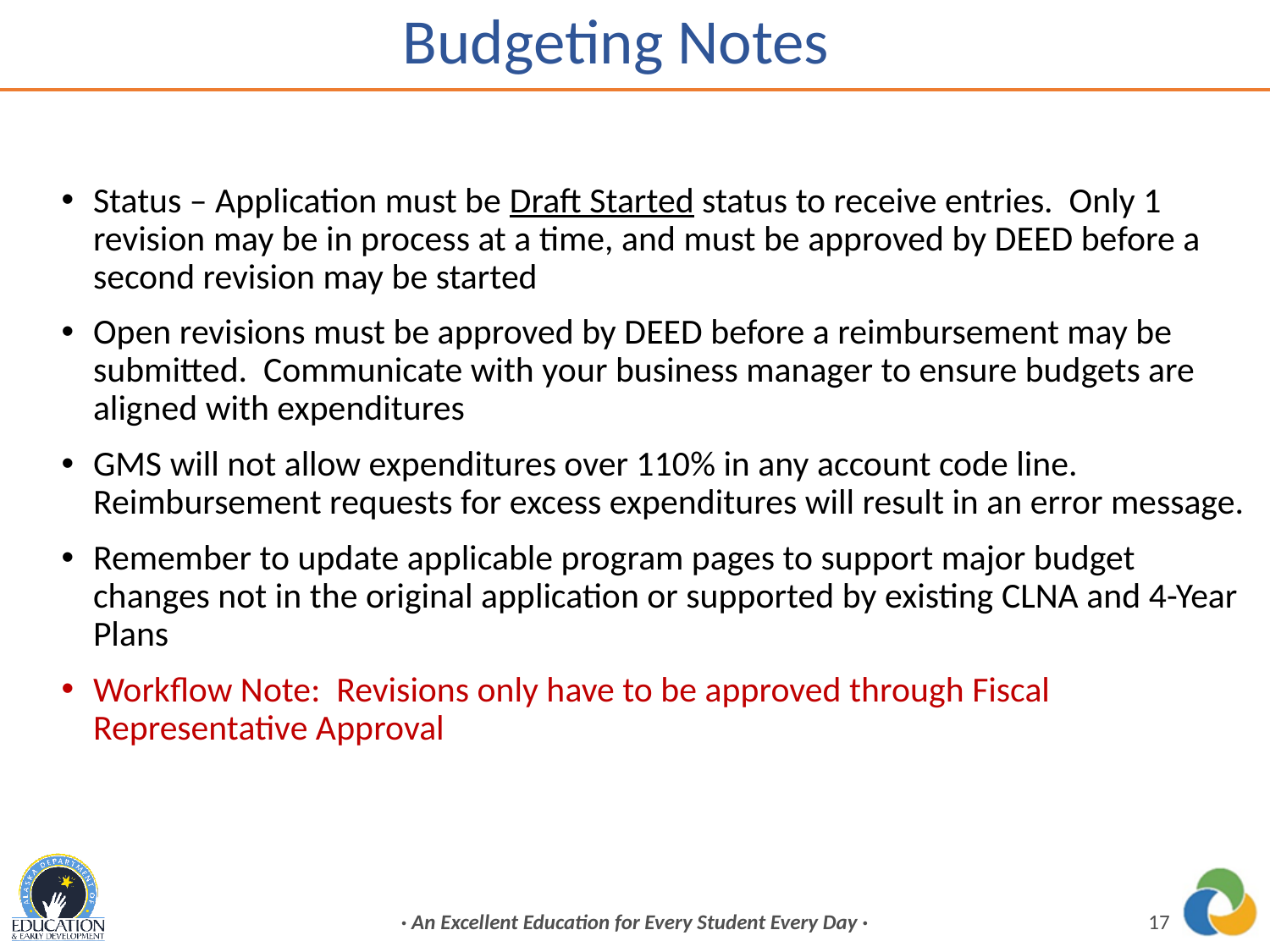

# Budgeting Notes
Status – Application must be Draft Started status to receive entries.  Only 1 revision may be in process at a time, and must be approved by DEED before a second revision may be started
Open revisions must be approved by DEED before a reimbursement may be submitted.  Communicate with your business manager to ensure budgets are aligned with expenditures
GMS will not allow expenditures over 110% in any account code line.  Reimbursement requests for excess expenditures will result in an error message.
Remember to update applicable program pages to support major budget changes not in the original application or supported by existing CLNA and 4-Year Plans
Workflow Note:  Revisions only have to be approved through Fiscal Representative Approval
· An Excellent Education for Every Student Every Day ·
17